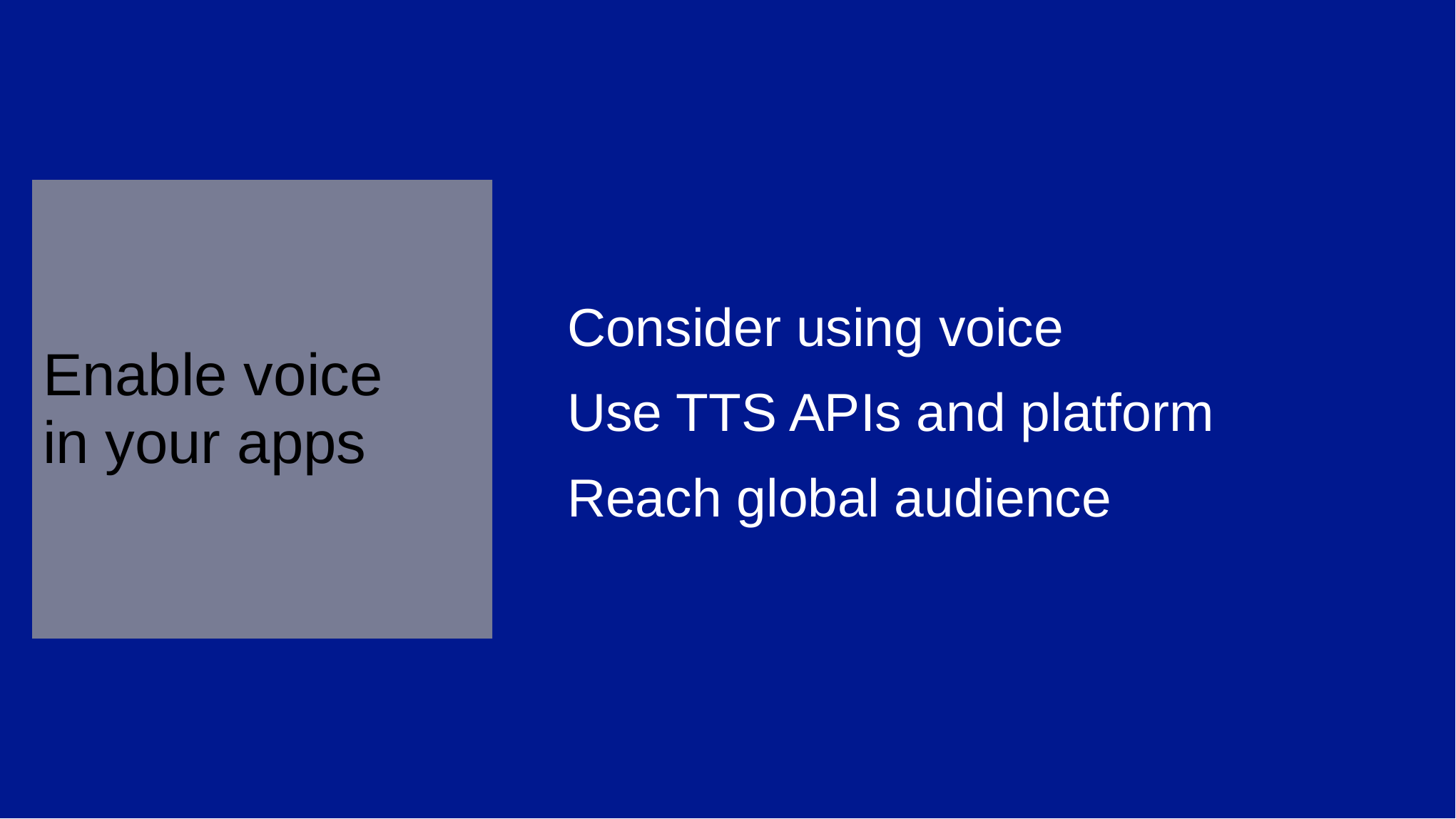

# Enable voice in your apps
Consider using voice
Use TTS APIs and platform
Reach global audience